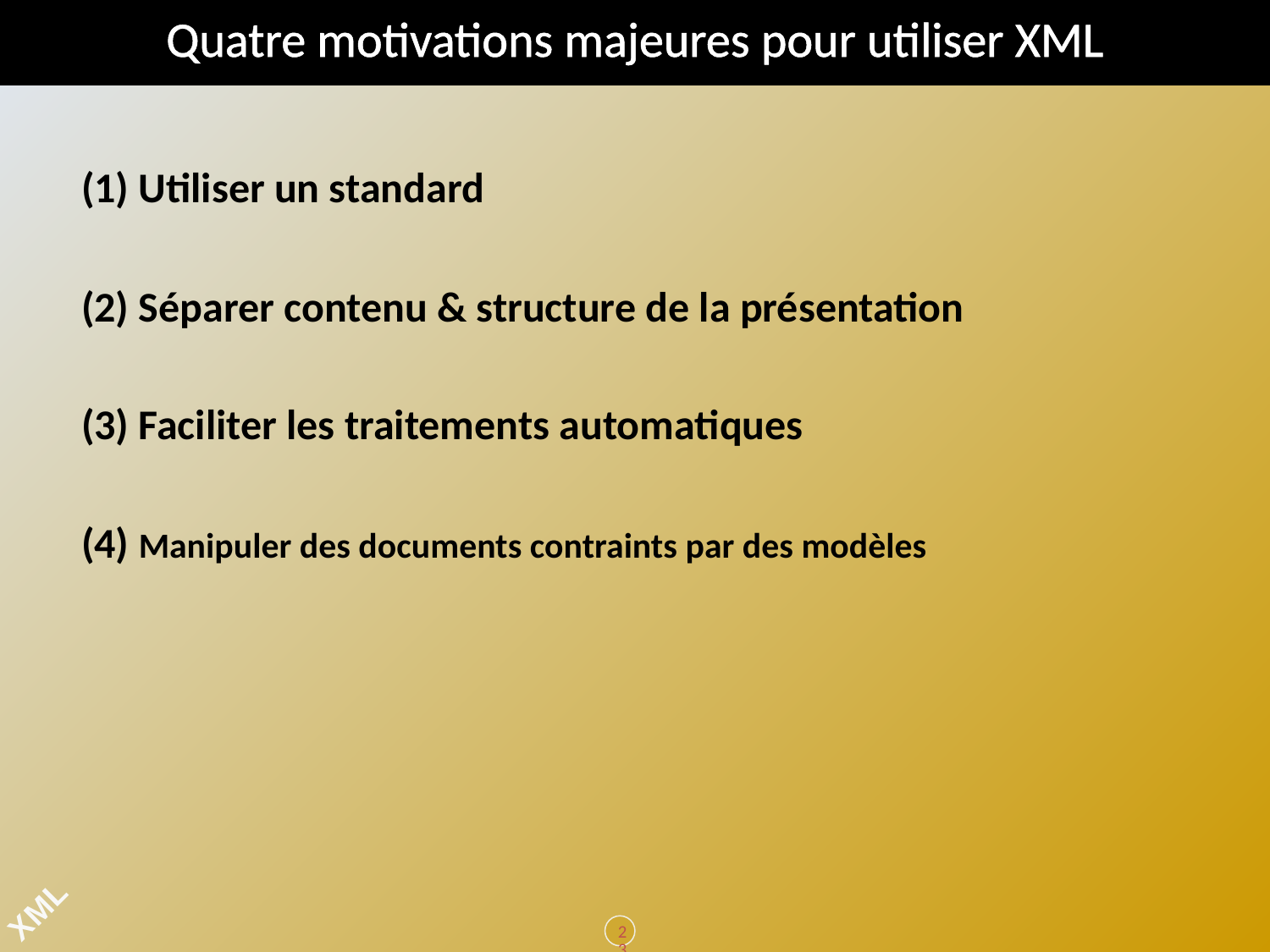

# Quatre motivations majeures pour utiliser XML

     (1) Utiliser un standard

     (2) Séparer contenu & structure de la présentation

     (3) Faciliter les traitements automatiques

     (4) Manipuler des documents contraints par des modèles
238